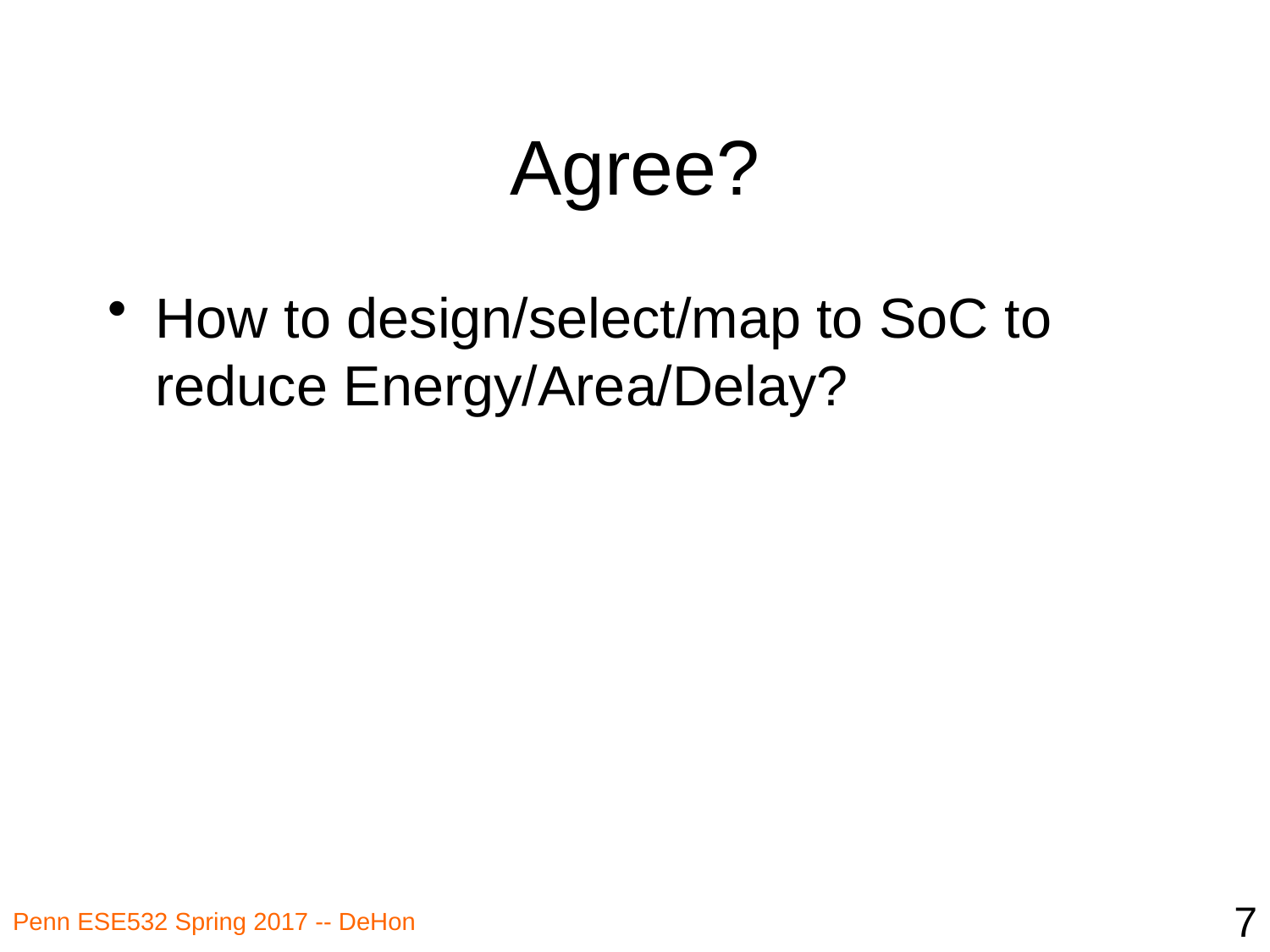

# Agree?
How to design/select/map to SoC to reduce Energy/Area/Delay?
7
Penn ESE532 Spring 2017 -- DeHon